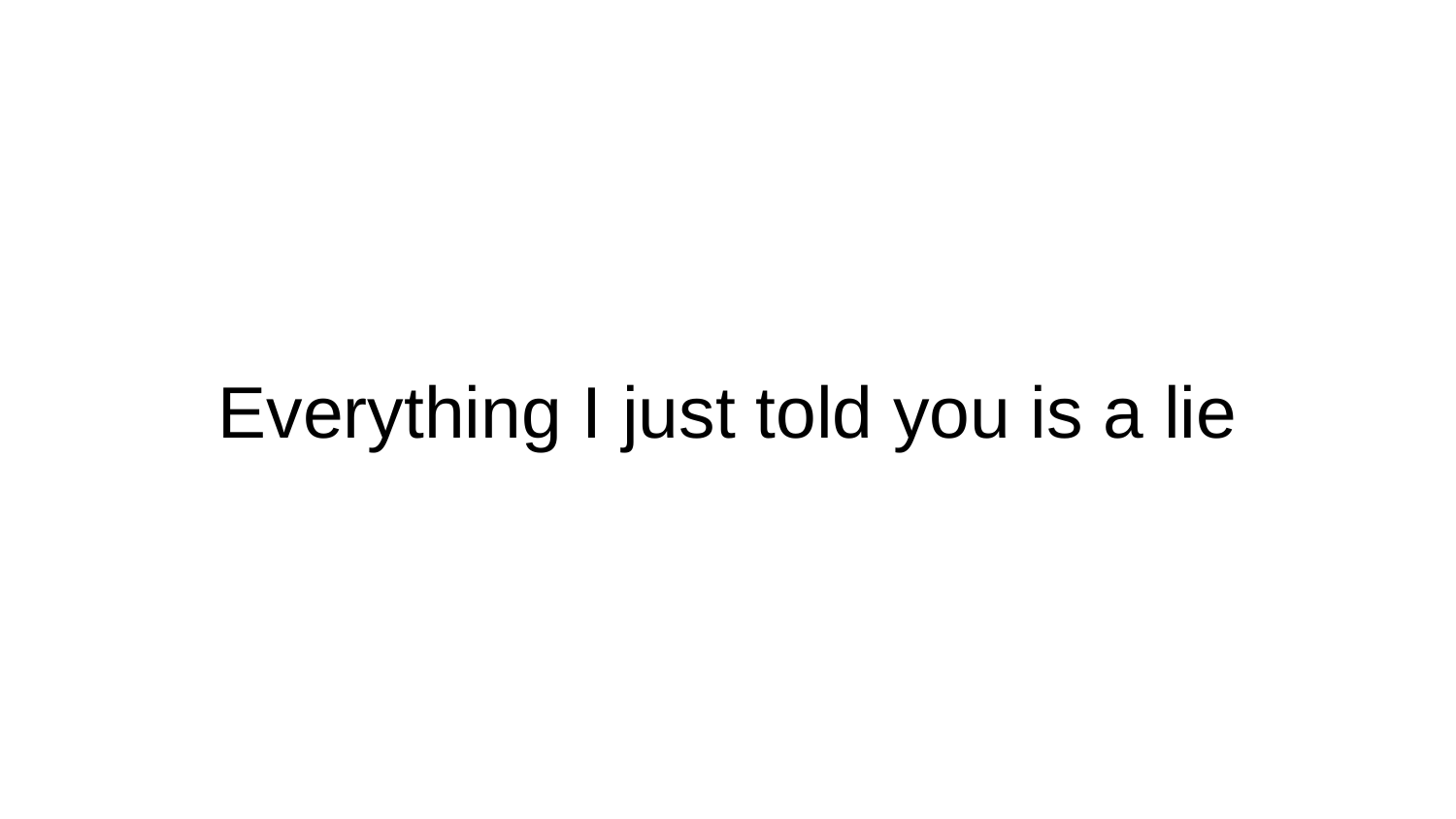

# Everything I just told you is a lie